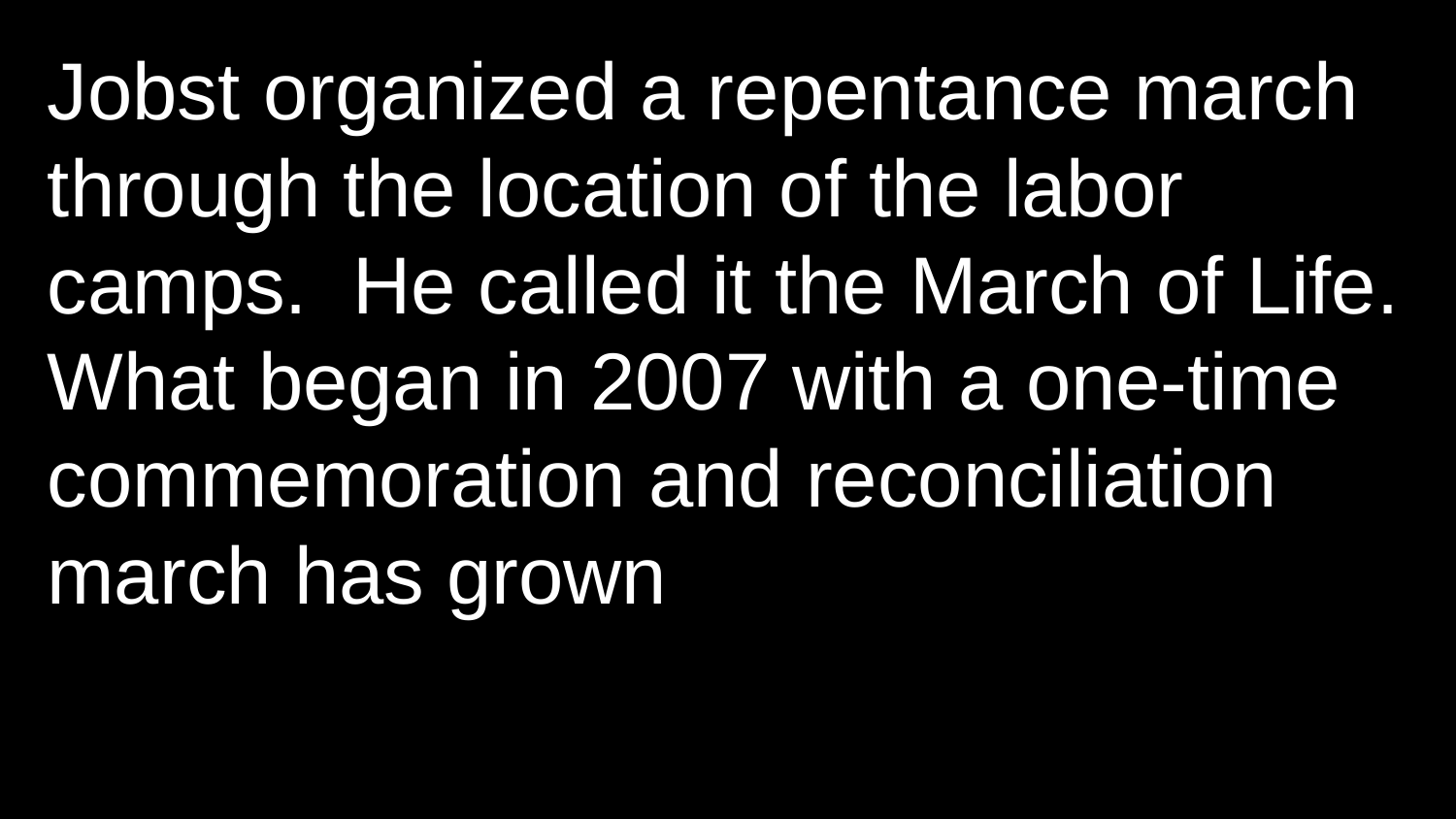

Jobst organized a repentance march through the location of the labor camps.  He called it the March of Life. What began in 2007 with a one-time commemoration and reconciliation march has grown